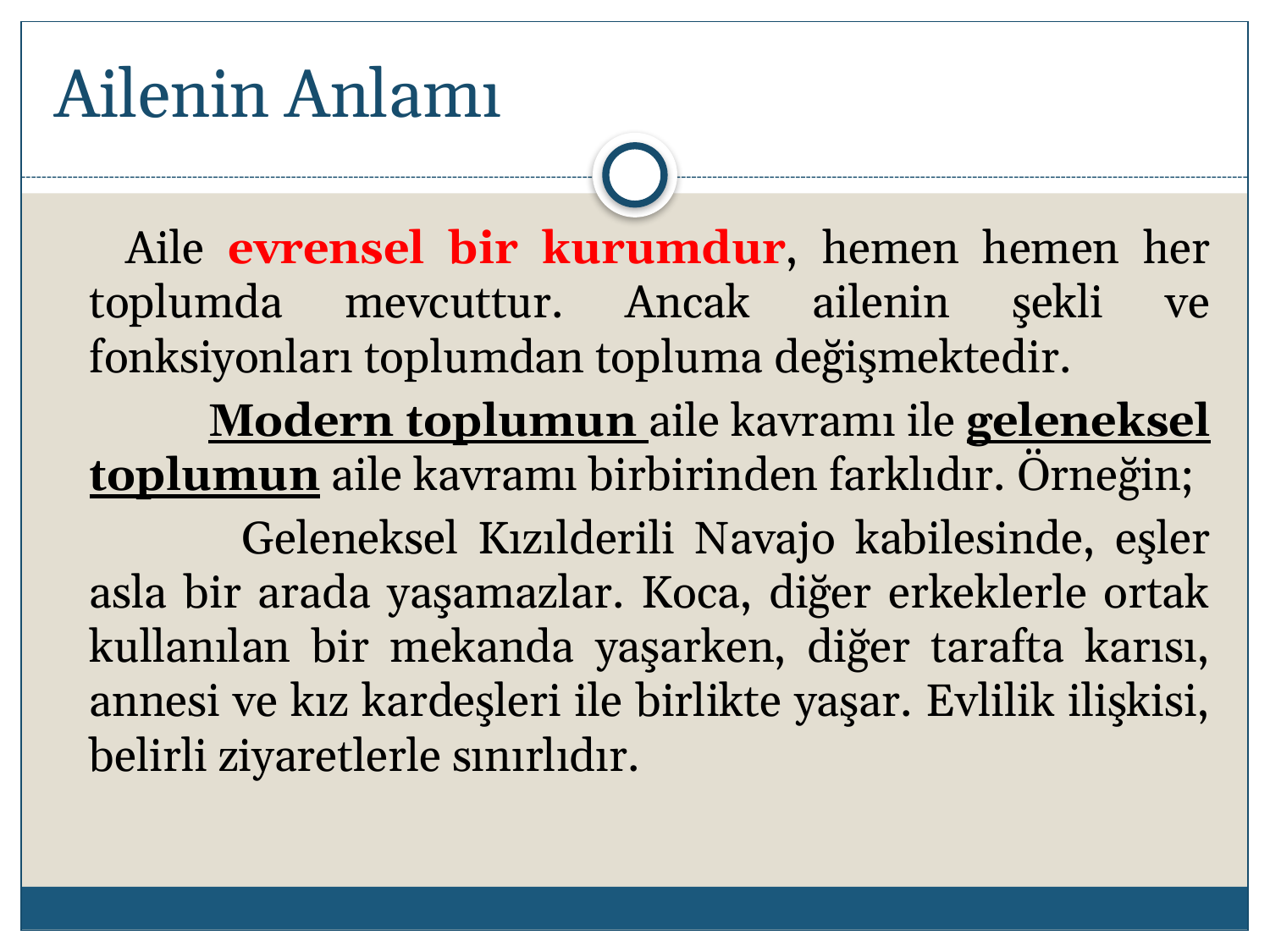

# Ailenin Anlamı
   Aile evrensel bir kurumdur, hemen hemen her toplumda mevcuttur. Ancak ailenin şekli ve fonksiyonları toplumdan topluma değişmektedir.
    	Modern toplumun aile kavramı ile geleneksel toplumun aile kavramı birbirinden farklıdır. Örneğin;
    	Geleneksel Kızılderili Navajo kabilesinde, eşler asla bir arada yaşamazlar. Koca, diğer erkeklerle ortak kullanılan bir mekanda yaşarken, diğer tarafta karısı, annesi ve kız kardeşleri ile birlikte yaşar. Evlilik ilişkisi, belirli ziyaretlerle sınırlıdır.